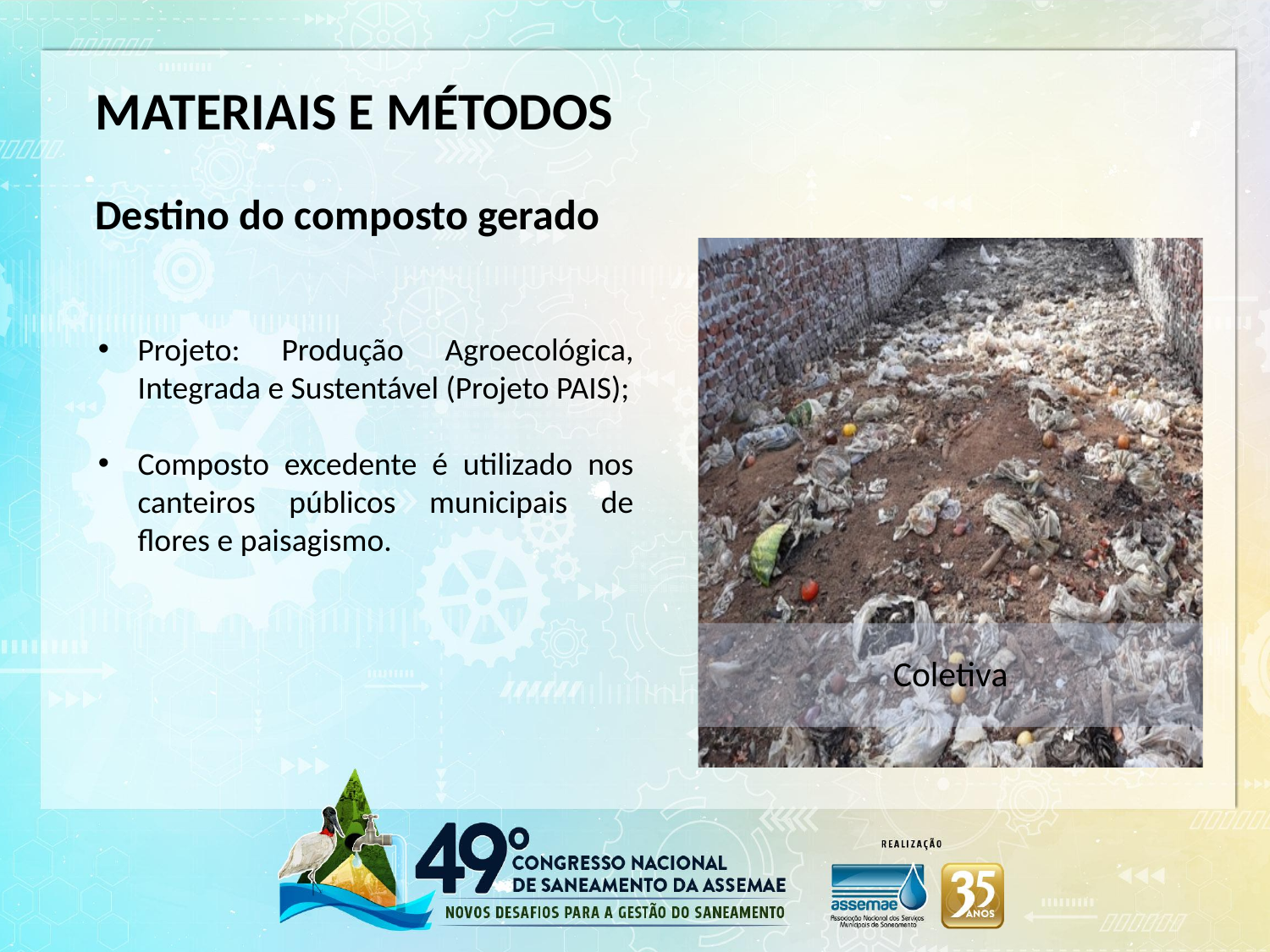

MATERIAIS E MÉTODOS
Destino do composto gerado

Coletiva
Coletiva
Projeto: Produção Agroecológica, Integrada e Sustentável (Projeto PAIS);

Composto excedente é utilizado nos canteiros públicos municipais de flores e paisagismo.